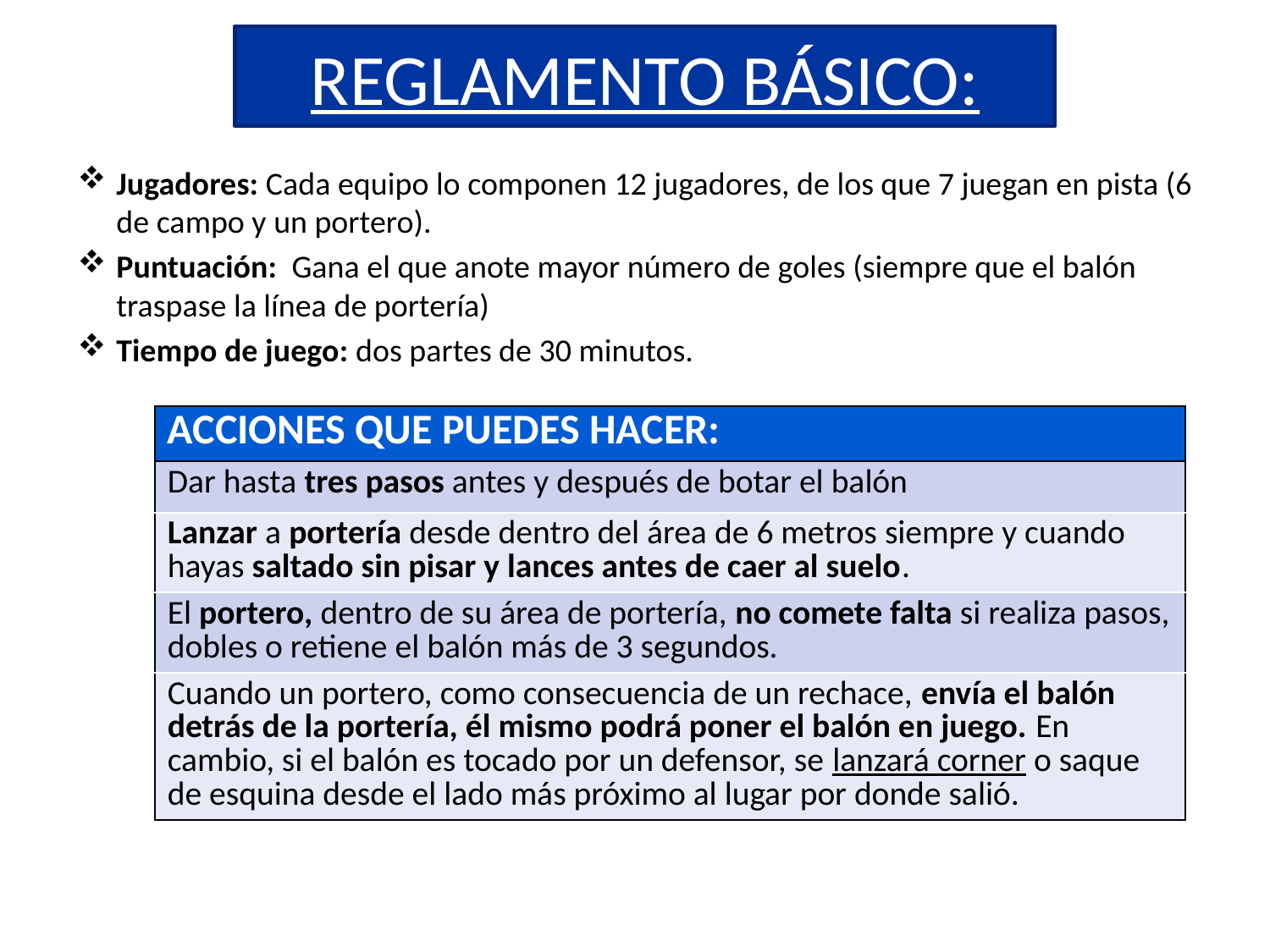

# REGLAMENTO BÁSICO:
Jugadores: Cada equipo lo componen 12 jugadores, de los que 7 juegan en pista (6 de campo y un portero).
Puntuación:  Gana el que anote mayor número de goles (siempre que el balón traspase la línea de portería)
Tiempo de juego: dos partes de 30 minutos.

| ACCIONES QUE PUEDES HACER: |
| --- |
| Dar hasta tres pasos antes y después de botar el balón |
| Lanzar a portería desde dentro del área de 6 metros siempre y cuando hayas saltado sin pisar y lances antes de caer al suelo. |
| El portero, dentro de su área de portería, no comete falta si realiza pasos, dobles o retiene el balón más de 3 segundos. |
| Cuando un portero, como consecuencia de un rechace, envía el balón detrás de la portería, él mismo podrá poner el balón en juego. En cambio, si el balón es tocado por un defensor, se lanzará corner o saque de esquina desde el lado más próximo al lugar por donde salió. |